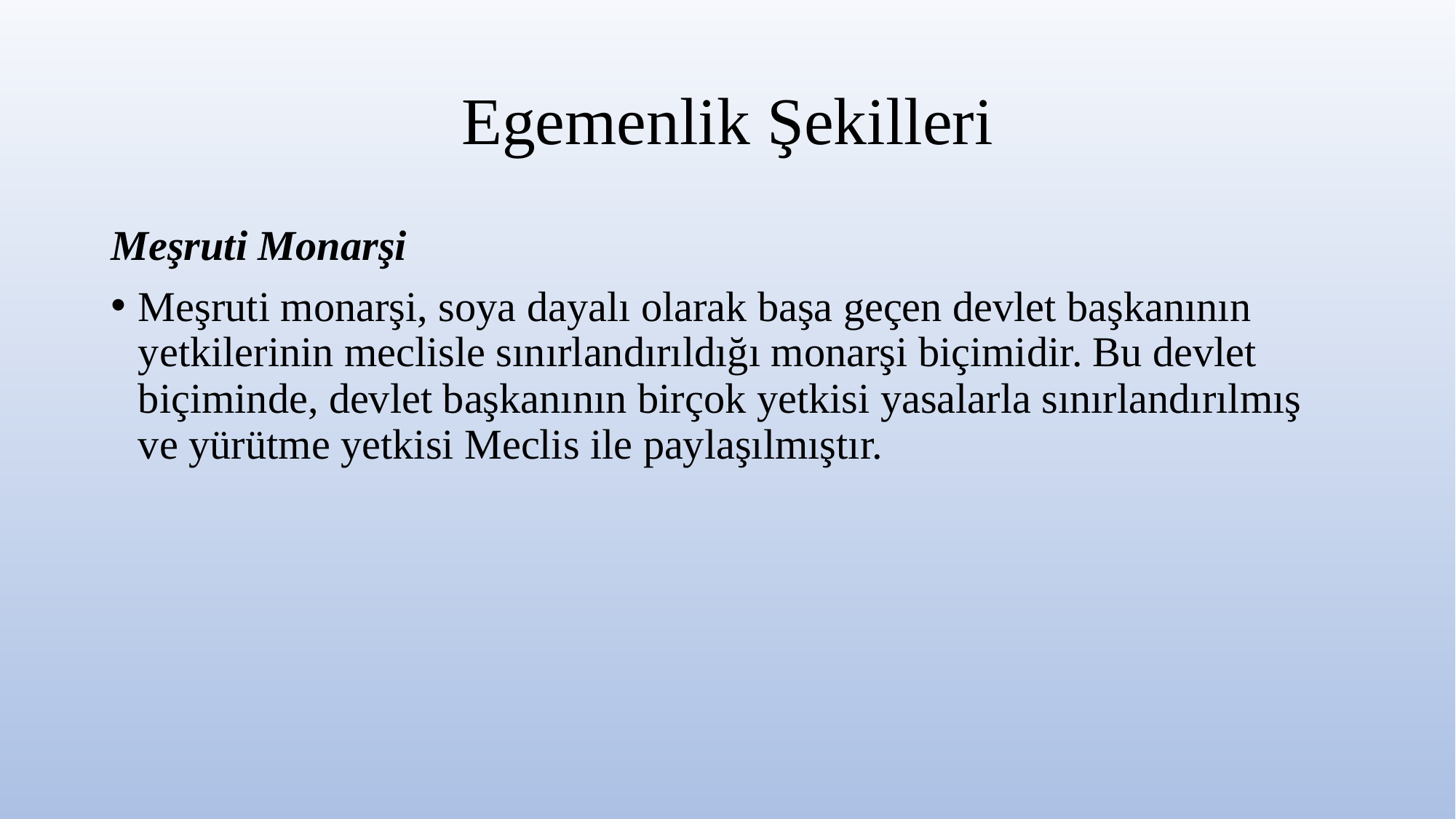

# Egemenlik Şekilleri
Meşruti Monarşi
Meşruti monarşi, soya dayalı olarak başa geçen devlet başkanının yetkilerinin meclisle sınırlandırıldığı monarşi biçimidir. Bu devlet biçiminde, devlet başkanının birçok yetkisi yasalarla sınırlandırılmış ve yürütme yetkisi Meclis ile paylaşılmıştır.